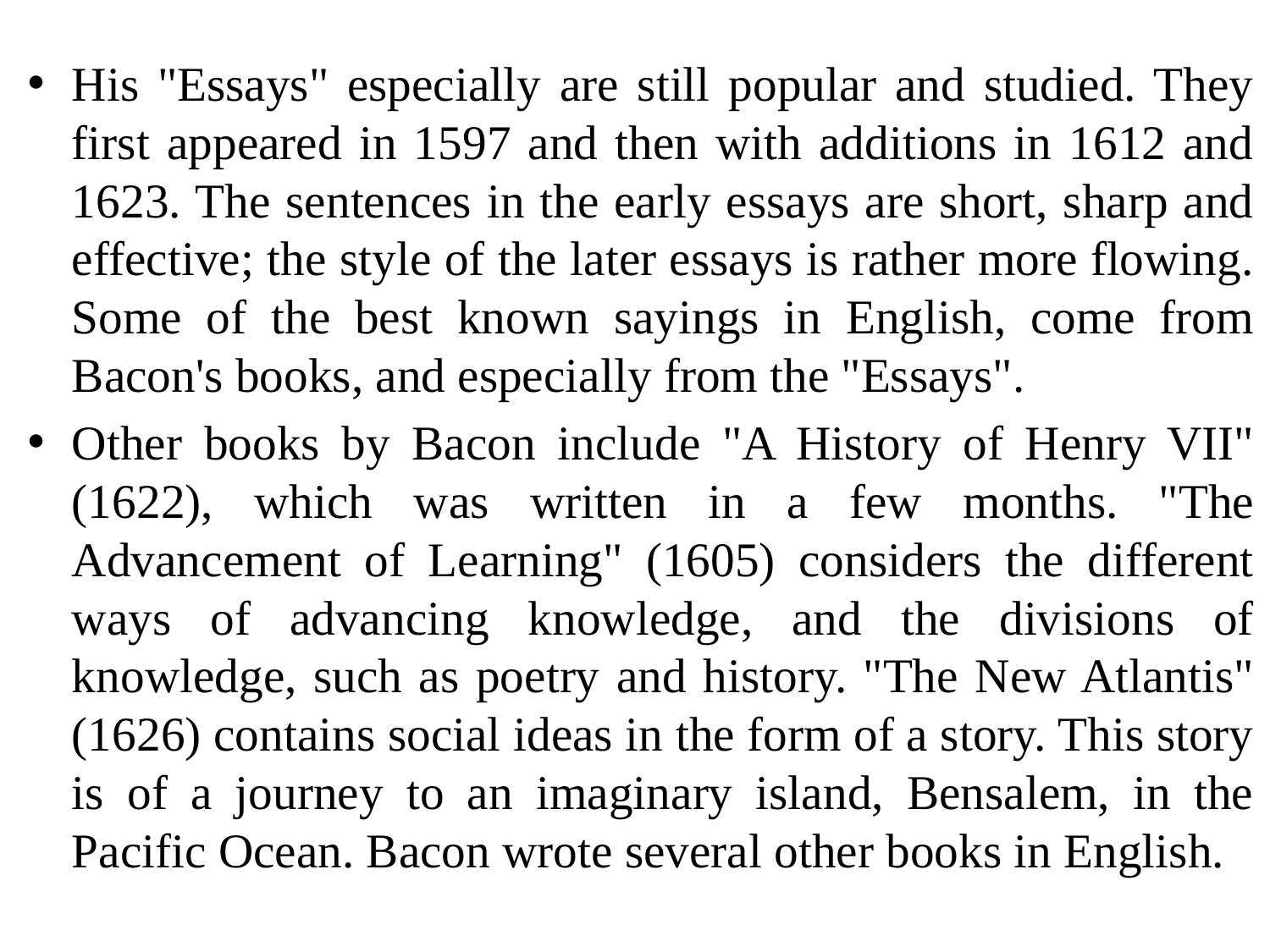

His "Essays" especially are still popular and studied. They first appeared in 1597 and then with additions in 1612 and 1623. The sentences in the early essays are short, sharp and effective; the style of the later essays is rather more flowing. Some of the best known sayings in English, come from Bacon's books, and especially from the "Essays".
Other books by Bacon include "A History of Henry VII" (1622), which was written in a few months. "The Advancement of Learning" (1605) considers the different ways of advancing knowledge, and the divisions of knowledge, such as poetry and history. "The New Atlantis" (1626) contains social ideas in the form of a story. This story is of a journey to an imaginary island, Bensalem, in the Pacific Ocean. Bacon wrote several other books in English.